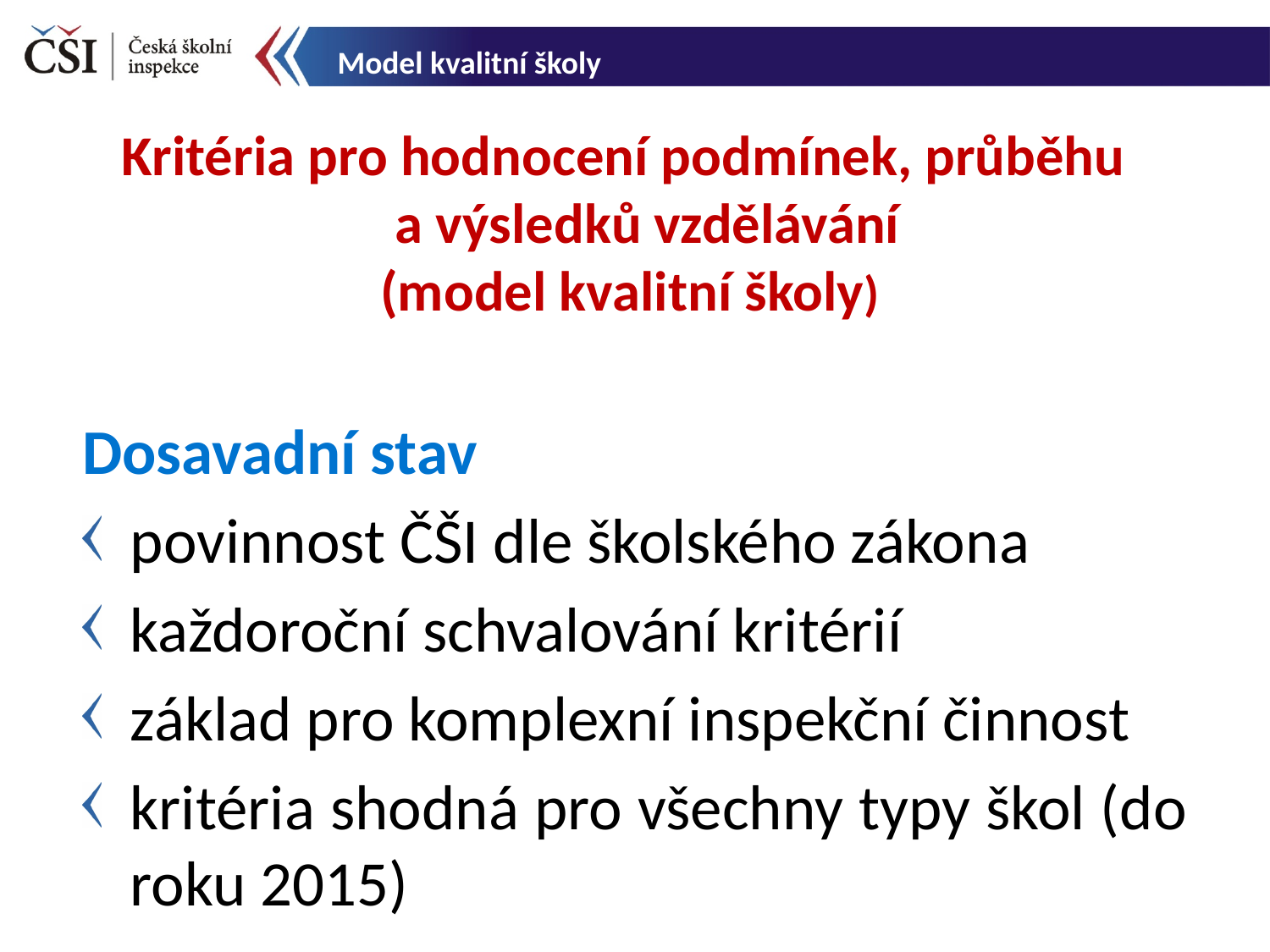

Model kvalitní školy
Kritéria pro hodnocení podmínek, průběhu
a výsledků vzdělávání
(model kvalitní školy)

Dosavadní stav
povinnost ČŠI dle školského zákona
každoroční schvalování kritérií
základ pro komplexní inspekční činnost
kritéria shodná pro všechny typy škol (do roku 2015)